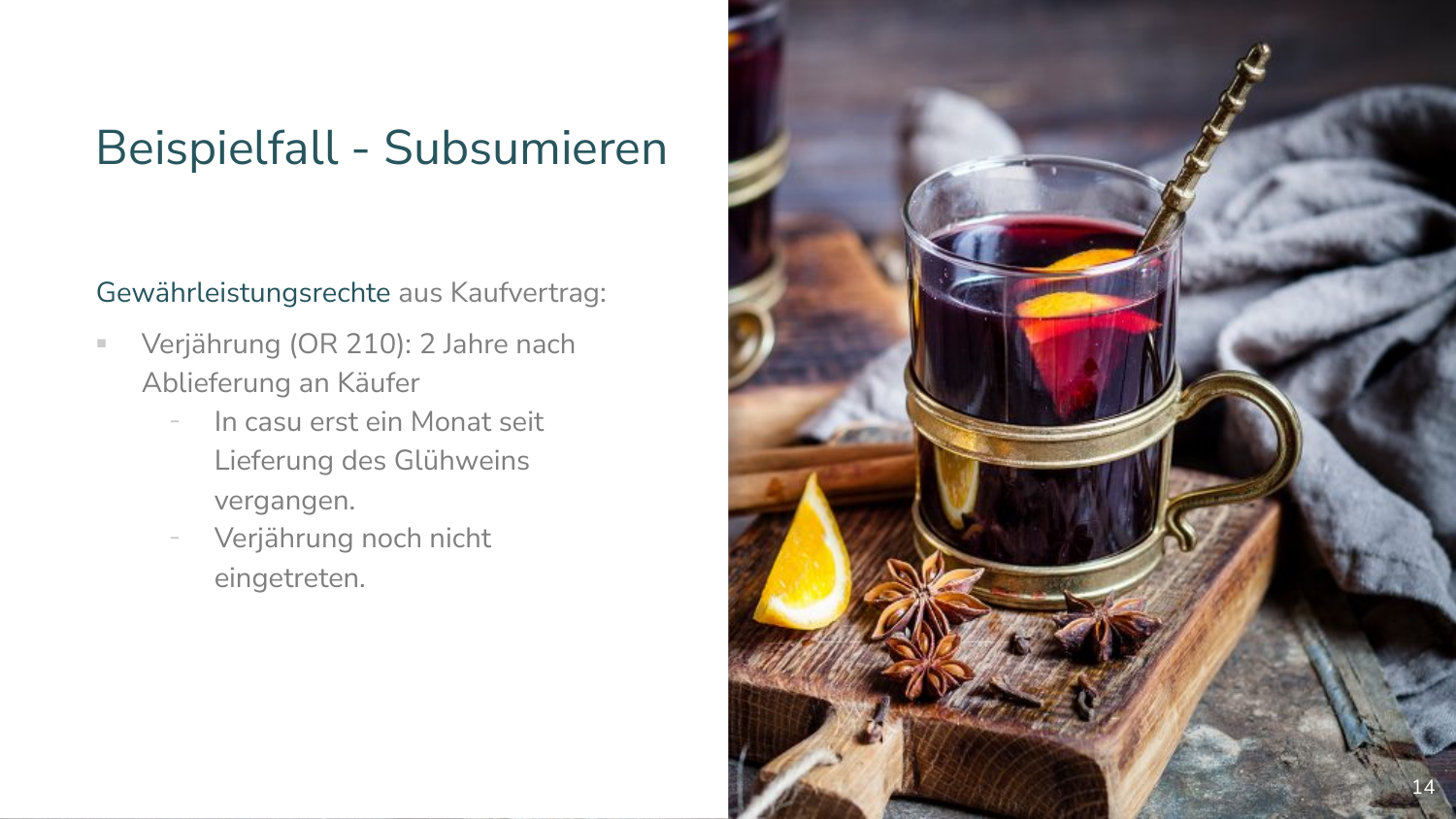

# Beispielfall - Subsumieren

Gewährleistungsrechte aus Kaufvertrag:
Verjährung (OR 210): 2 Jahre nach Ablieferung an Käufer
In casu erst ein Monat seit Lieferung des Glühweins vergangen.
Verjährung noch nicht eingetreten.

14